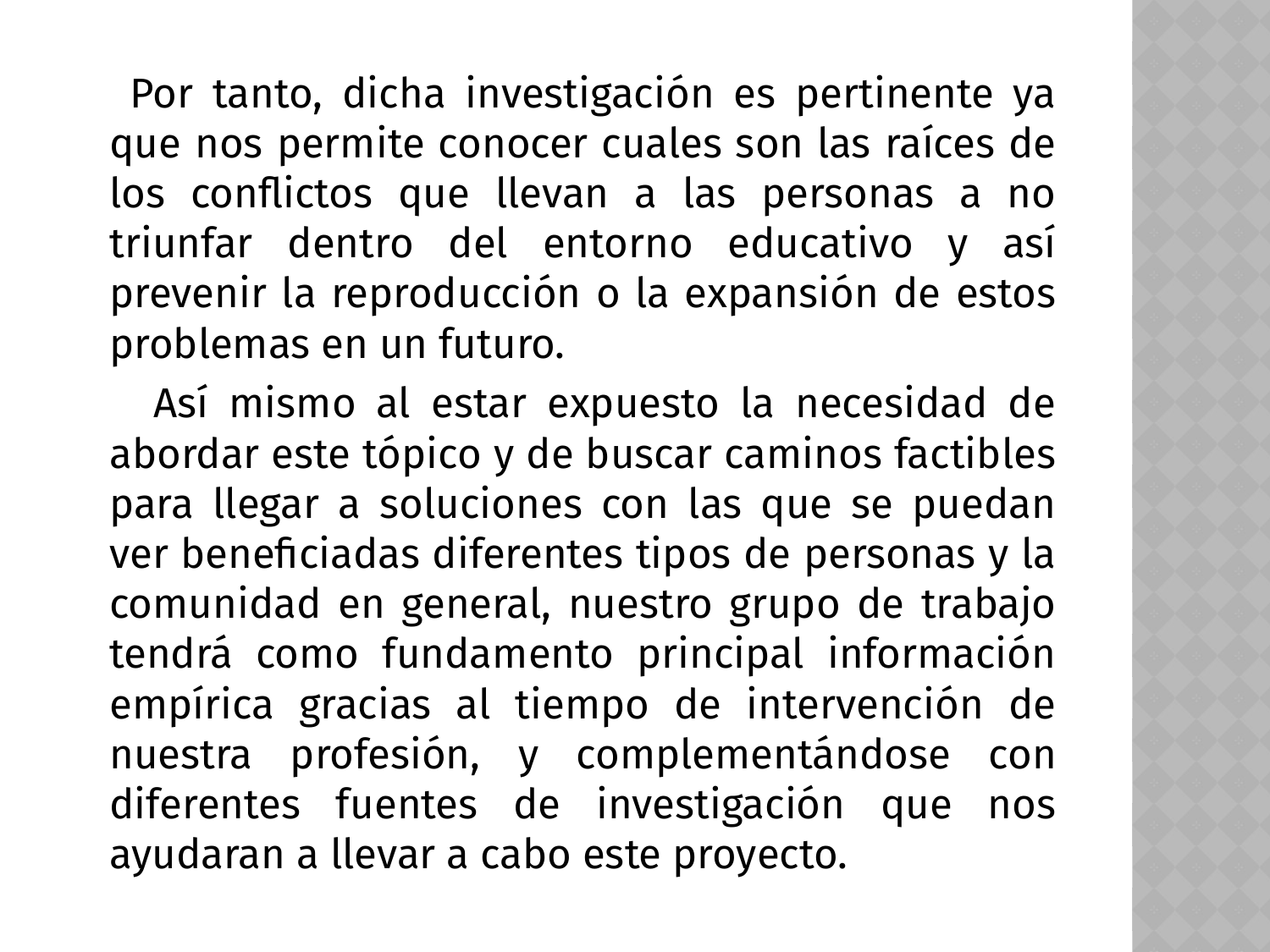

Por tanto, dicha investigación es pertinente ya que nos permite conocer cuales son las raíces de los conflictos que llevan a las personas a no triunfar dentro del entorno educativo y así prevenir la reproducción o la expansión de estos problemas en un futuro.
    Así mismo al estar expuesto la necesidad de abordar este tópico y de buscar caminos factibles para llegar a soluciones con las que se puedan ver beneficiadas diferentes tipos de personas y la comunidad en general, nuestro grupo de trabajo tendrá como fundamento principal información empírica gracias al tiempo de intervención de nuestra profesión, y complementándose con diferentes fuentes de investigación que nos ayudaran a llevar a cabo este proyecto.